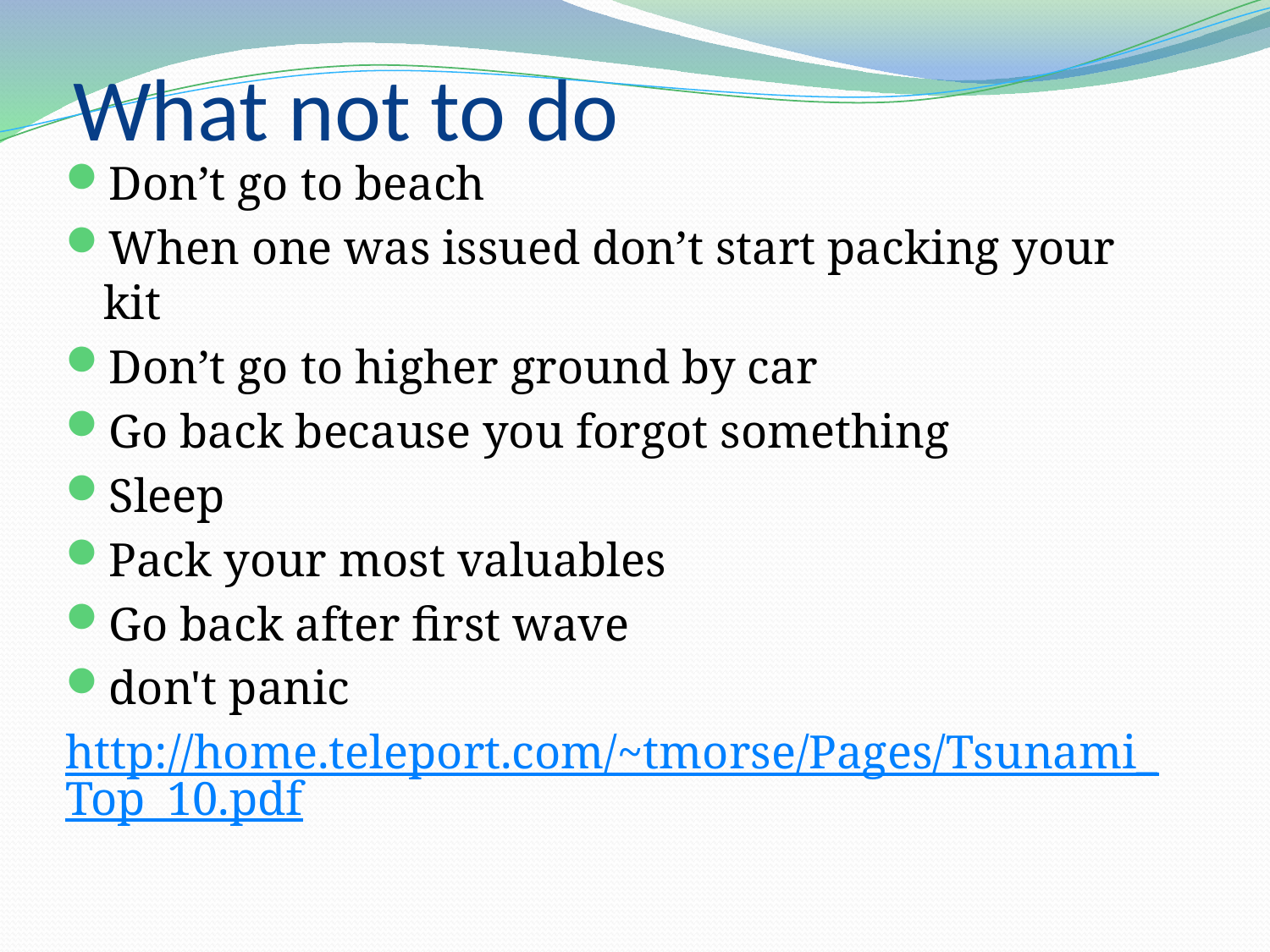

# What not to do
Don’t go to beach
When one was issued don’t start packing your kit
Don’t go to higher ground by car
Go back because you forgot something
Sleep
Pack your most valuables
Go back after first wave
don't panic
http://home.teleport.com/~tmorse/Pages/Tsunami_Top_10.pdf